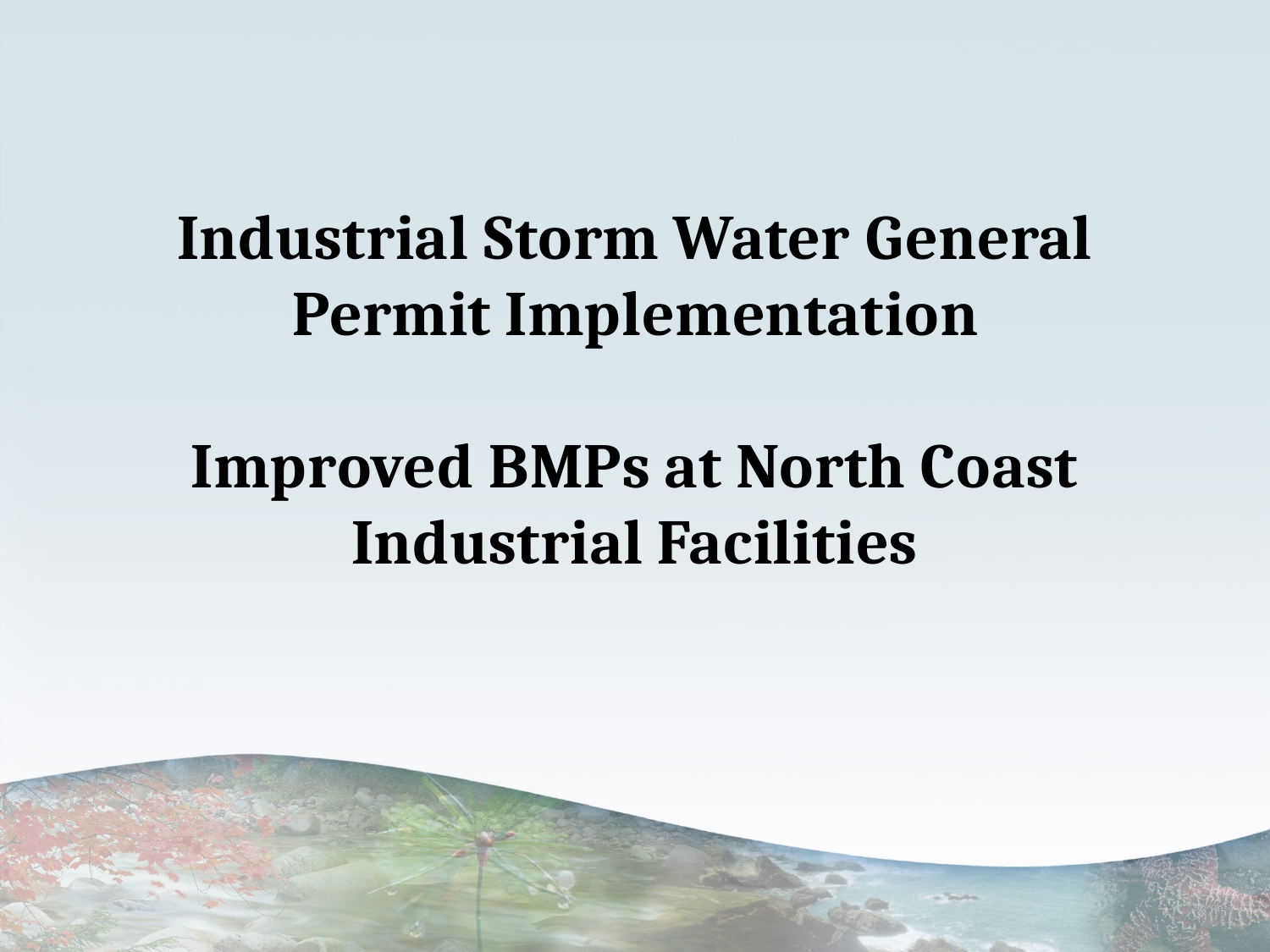

# Industrial Storm Water General Permit Implementation Improved BMPs at North Coast Industrial Facilities